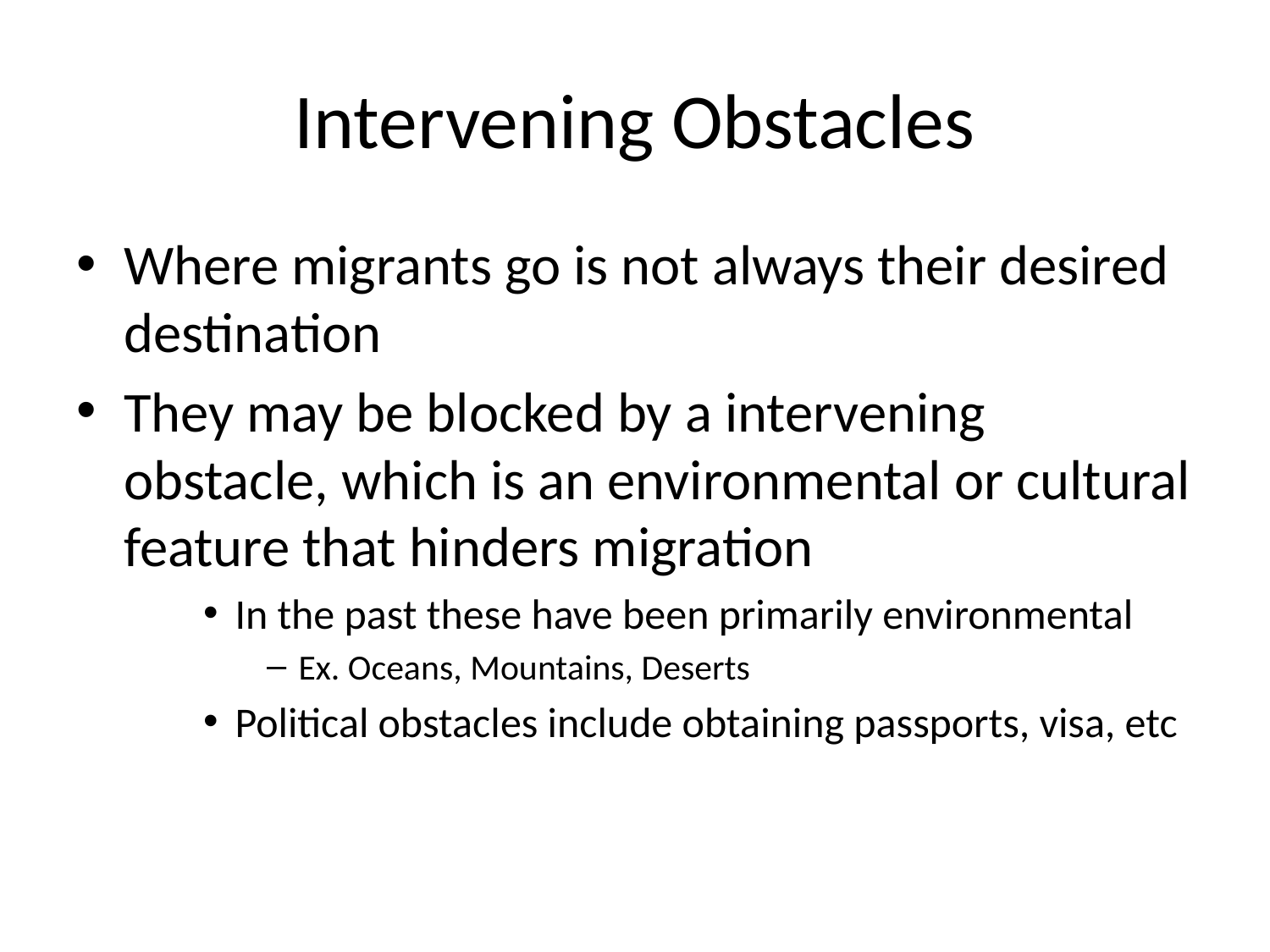

# Intervening Obstacles
Where migrants go is not always their desired destination
They may be blocked by a intervening obstacle, which is an environmental or cultural feature that hinders migration
In the past these have been primarily environmental
Ex. Oceans, Mountains, Deserts
Political obstacles include obtaining passports, visa, etc